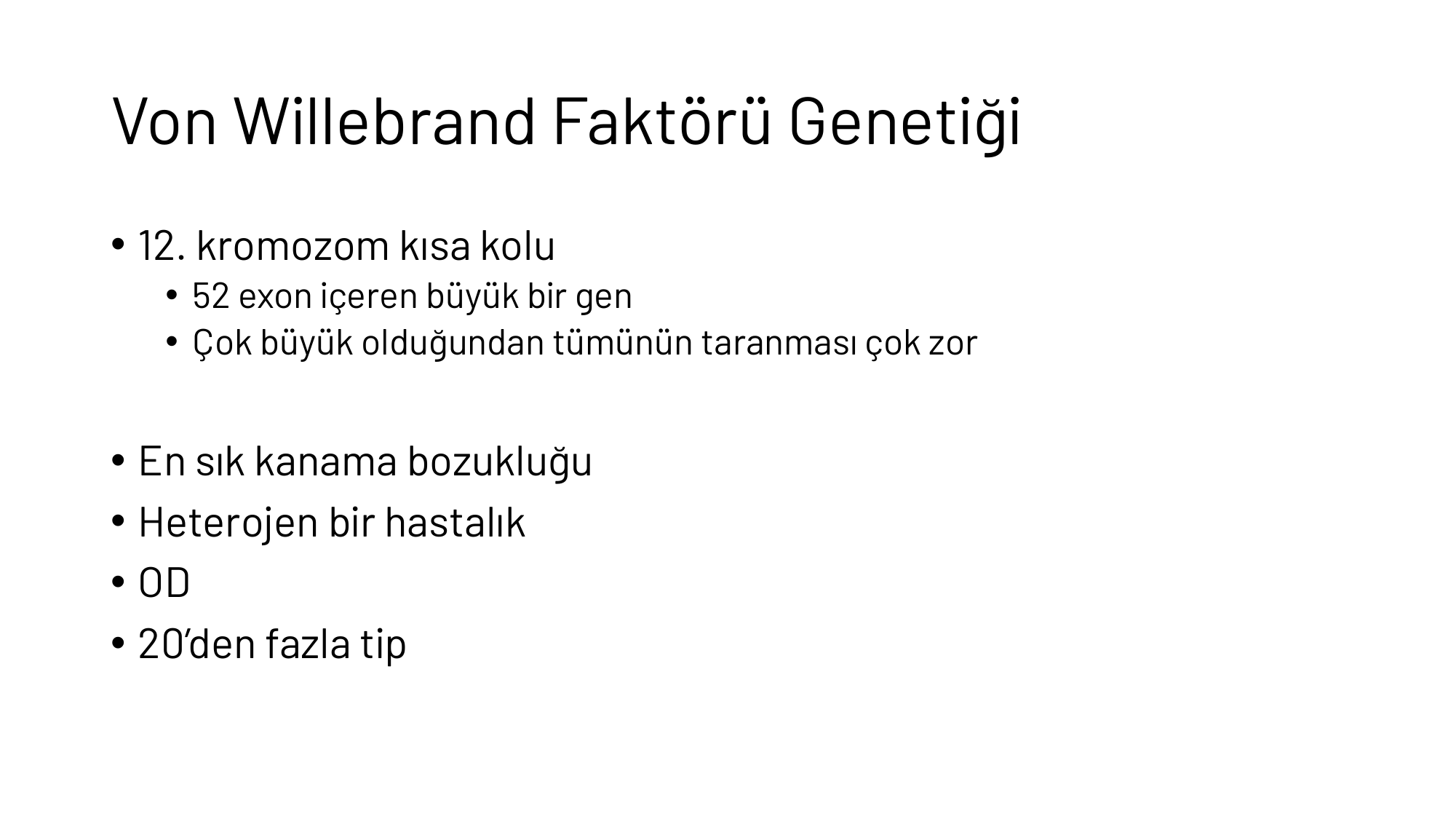

# Von Willebrand Faktörü Genetiği
12. kromozom kısa kolu
52 exon içeren büyük bir gen
Çok büyük olduğundan tümünün taranması çok zor

En sık kanama bozukluğu
Heterojen bir hastalık
OD
20’den fazla tip